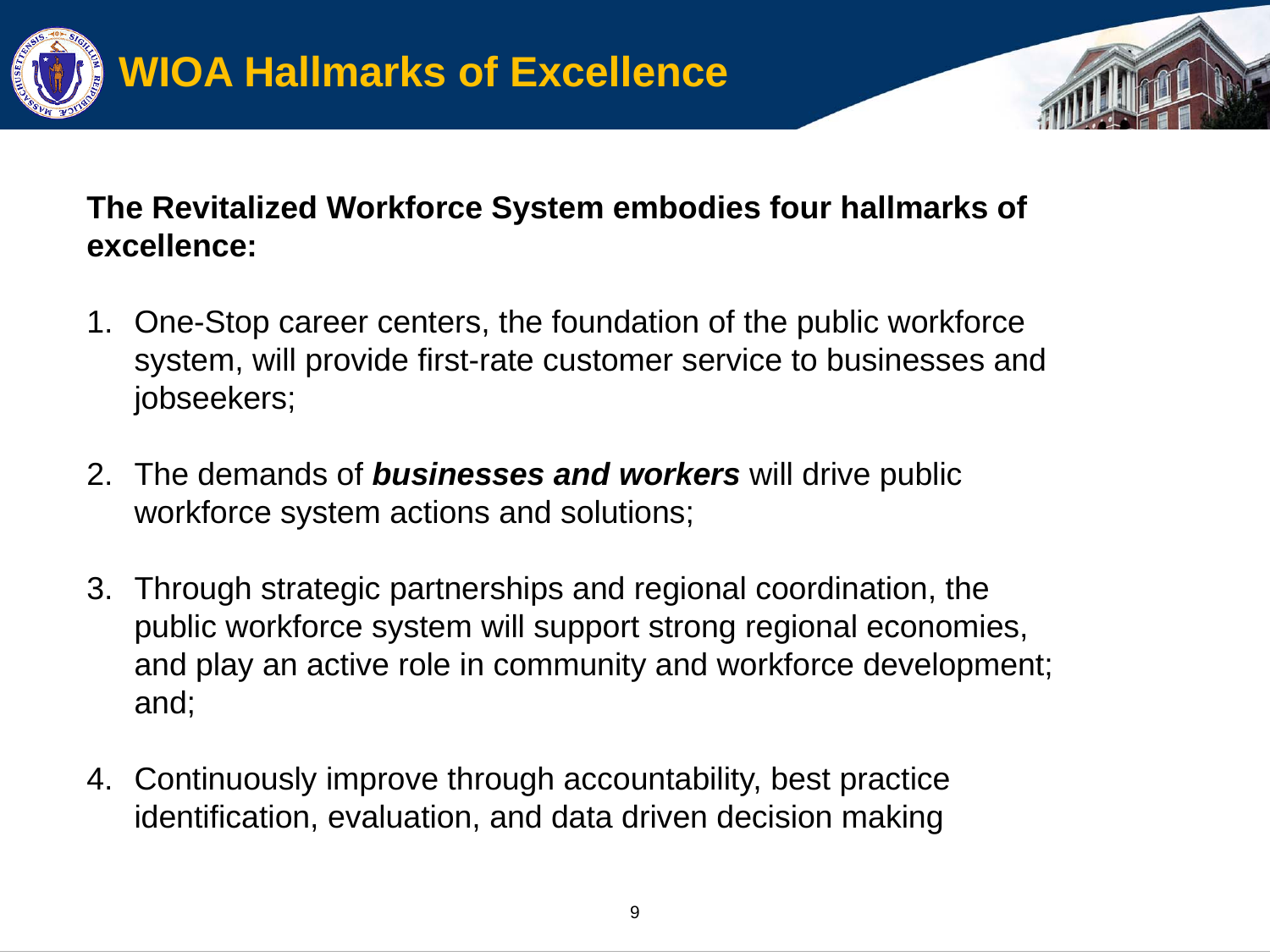

# WIOA Hallmarks of Excellence
The Revitalized Workforce System embodies four hallmarks of excellence:
One-Stop career centers, the foundation of the public workforce system, will provide first-rate customer service to businesses and jobseekers;
The demands of businesses and workers will drive public workforce system actions and solutions;
Through strategic partnerships and regional coordination, the public workforce system will support strong regional economies, and play an active role in community and workforce development; and;

Continuously improve through accountability, best practice identification, evaluation, and data driven decision making